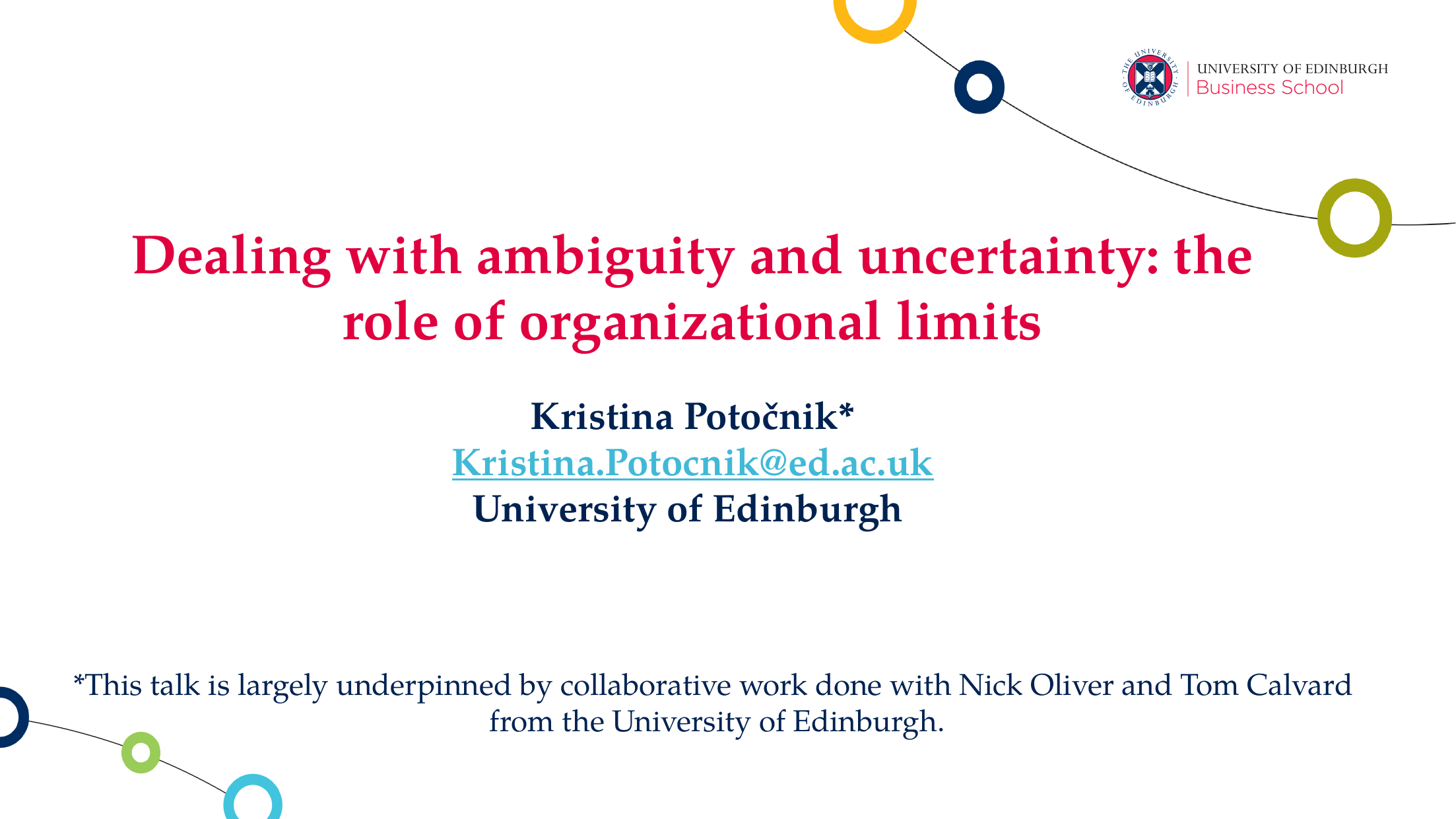

Dealing with ambiguity and uncertainty: the role of organizational limits

Kristina Potočnik*
Kristina.Potocnik@ed.ac.uk
University of Edinburgh

*This talk is largely underpinned by collaborative work done with Nick Oliver and Tom Calvard
from the University of Edinburgh.